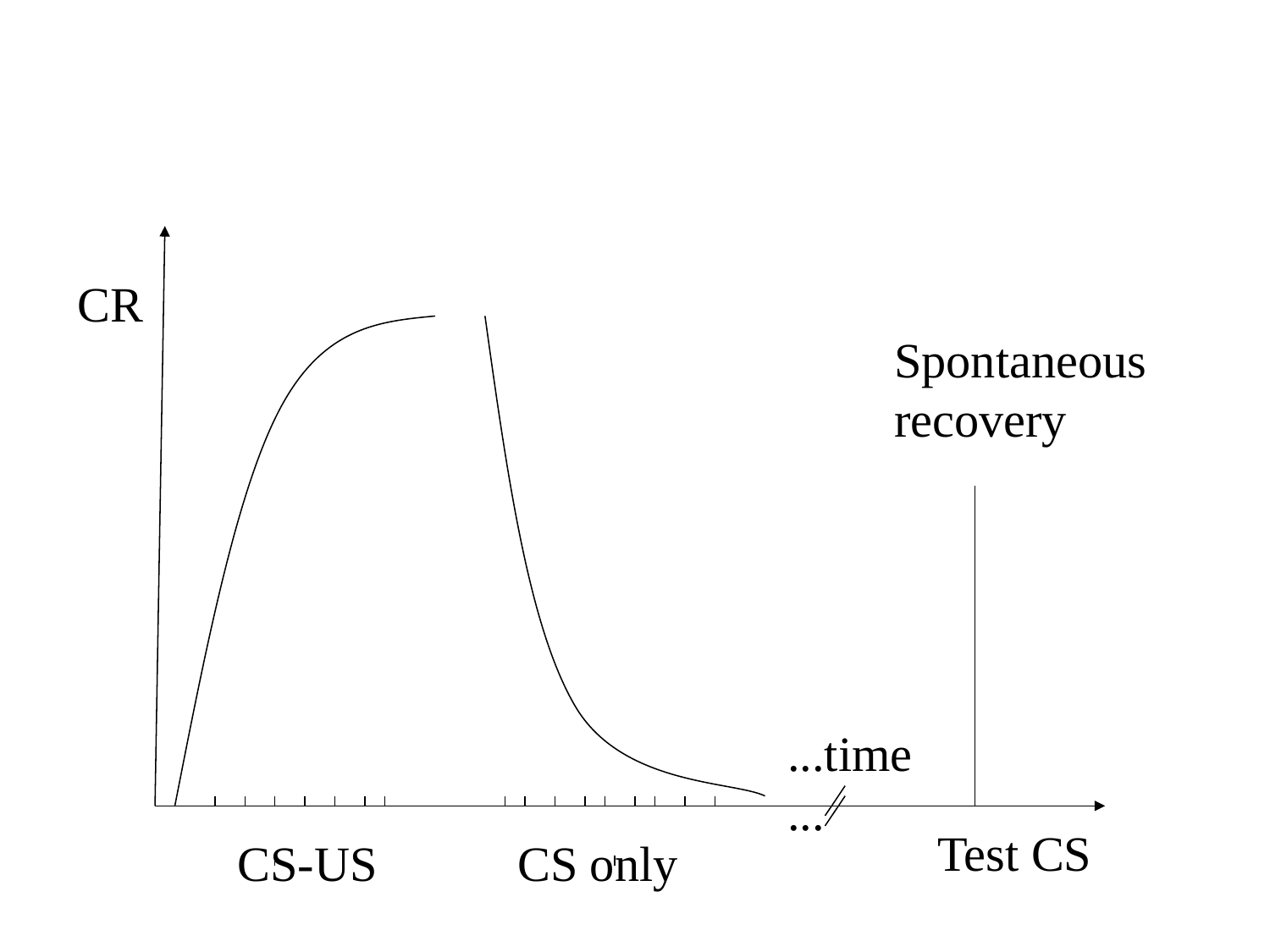

CR

Spontaneous recovery
...time...
Test CS
CS-US
CS only